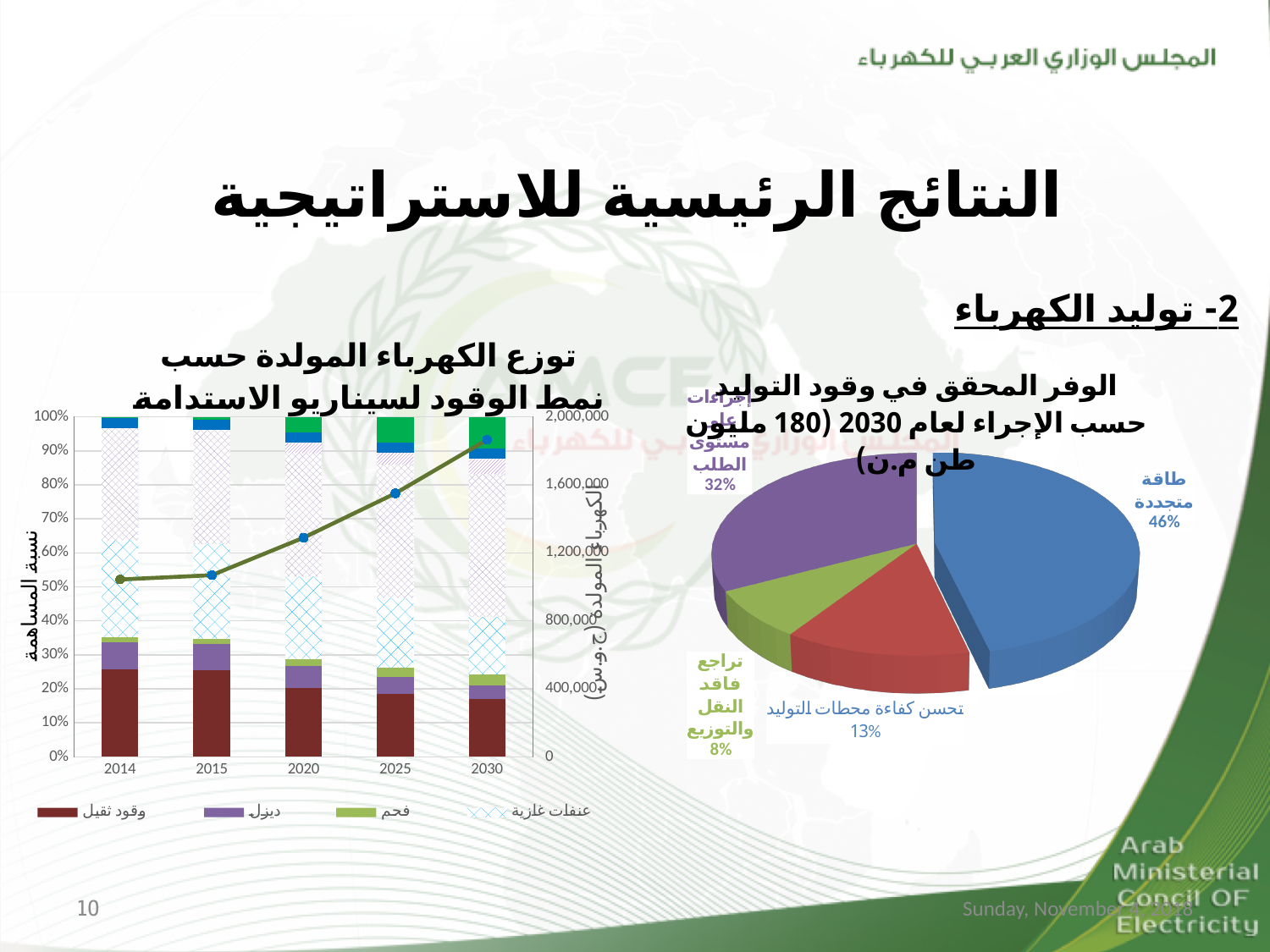

# النتائج الرئيسية للاستراتيجية
2- توليد الكهرباء

### Chart: توزع الكهرباء المولدة حسب نمط الوقود لسيناريو الاستدامة

| Category | وقود ثقيل | ديزل | فحم | عنفات غازية  | دارة مركبة | طاقة نووية | طاقة مائية | طاقة متجددة |  |
|---|---|---|---|---|---|---|---|---|---|
| 2014 | 0.258189104828849 | 0.0784915684081818 | 0.0151861586103926 | 0.285150828566337 | 0.329303975090783 | 0.0 | 0.0296330744511554 | 0.0040452900443008 | 1043208.0 |
| 2015 | 0.255552285777046 | 0.0760858453826704 | 0.016112023697243 | 0.277953901780942 | 0.334972476647609 | 0.0 | 0.0296560072979582 | 0.009667459416532 | 1068539.47427648 |
| 2020 | 0.203146496795719 | 0.0640572302551136 | 0.0207413491314954 | 0.241969267853961 | 0.363314984431739 | 0.03 | 0.0297706715319721 | 0.047 | 1288839.75530742 |
| 2025 | 0.183962401536703 | 0.0520286151275568 | 0.0253706745657477 | 0.20598463392698 | 0.39165749221587 | 0.036 | 0.0298853357659861 | 0.075110846861156 | 1549650.33815856 |
| 2030 | 0.171 | 0.04 | 0.03 | 0.17 | 0.42 | 0.045 | 0.03 | 0.094 | 1865064.87145574 |

[unsupported chart]

10
Sunday, November 4, 2018